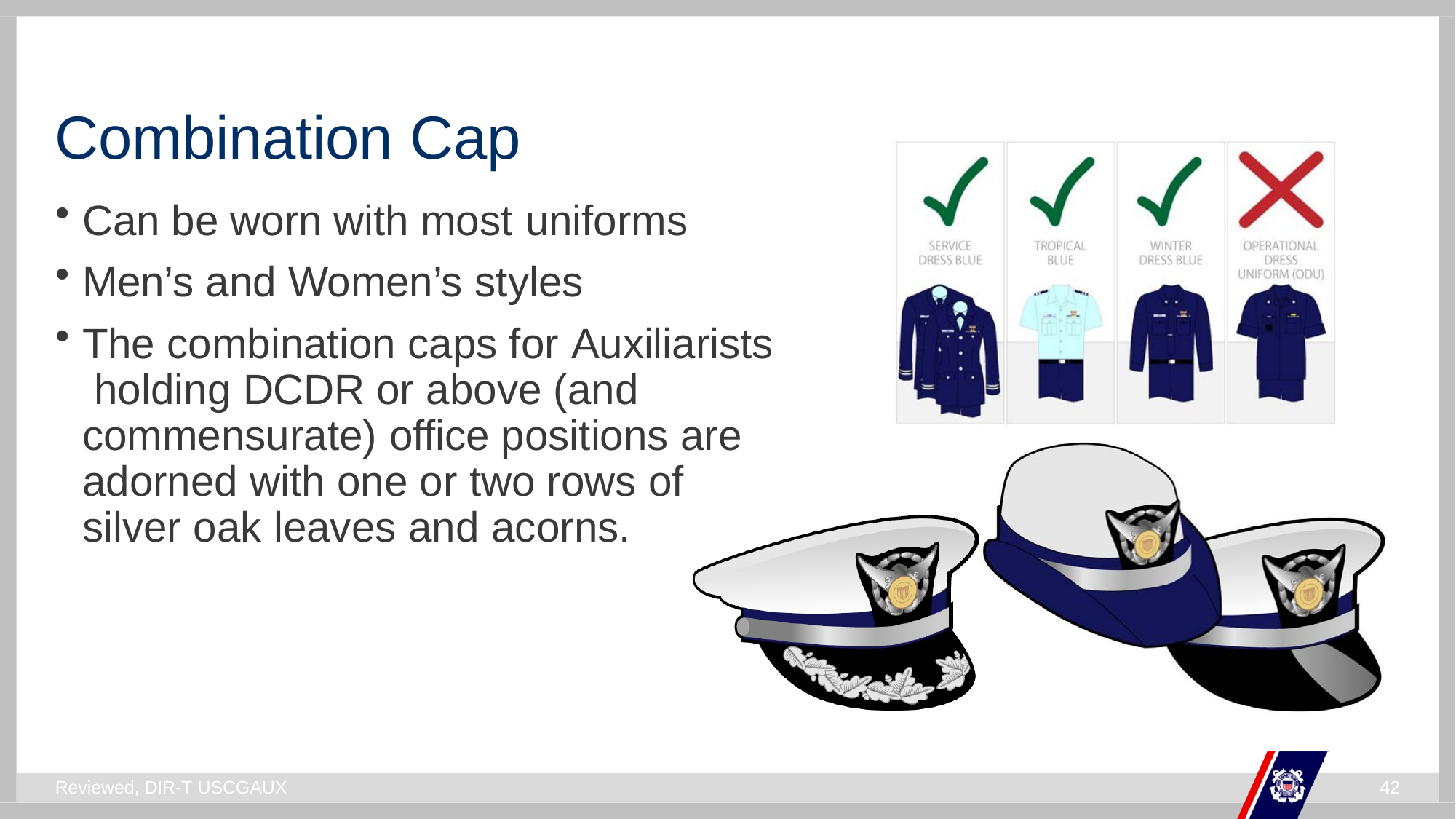

# Combination Cap

Can be worn with most uniforms
Men’s and Women’s styles
The combination caps for Auxiliarists  holding DCDR or above (and  commensurate) office positions are  adorned with one or two rows of  silver oak leaves and acorns.

Reviewed, DIR-T USCGAUX
42